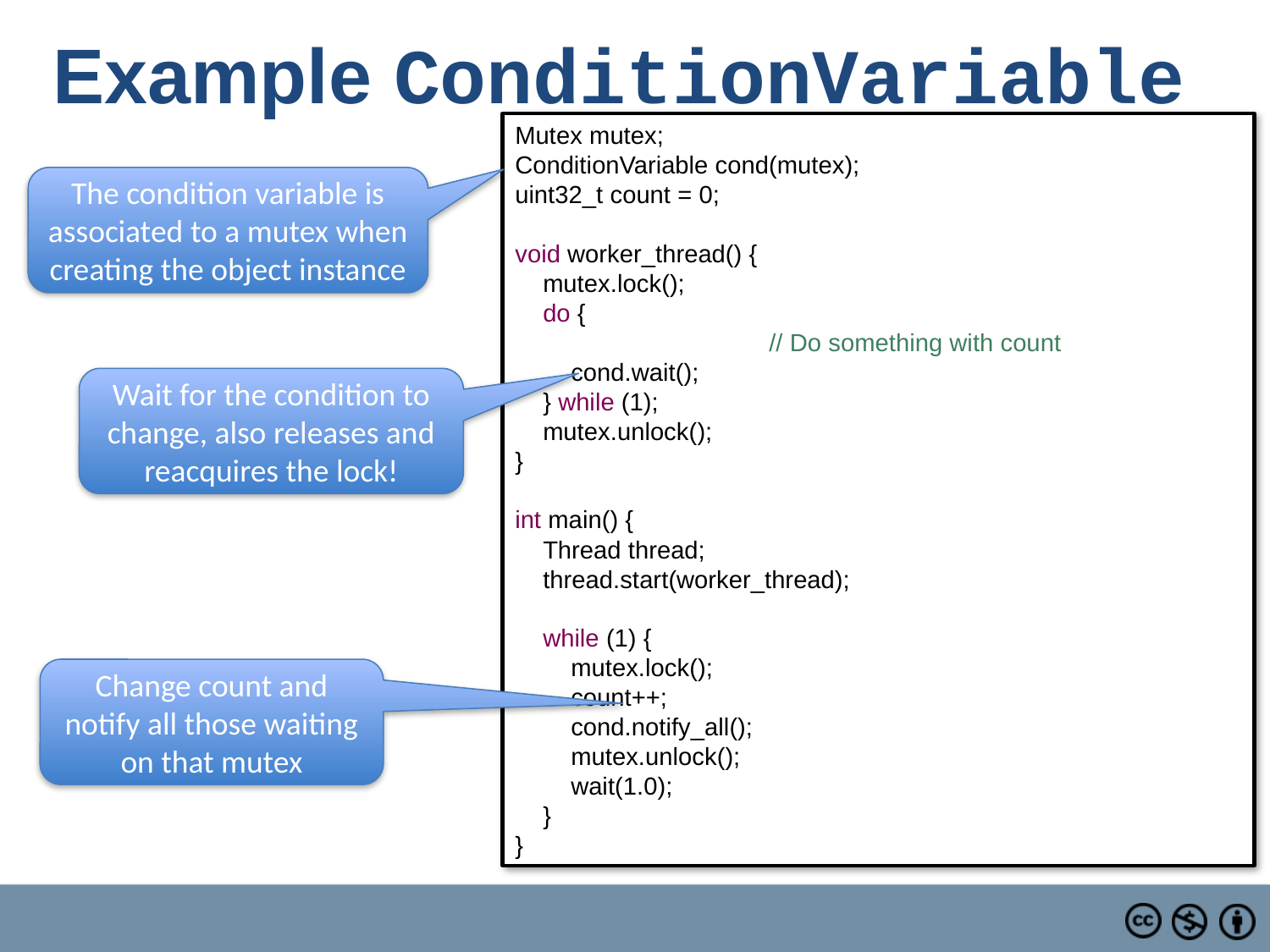

# Example ConditionVariable
Mutex mutex;
ConditionVariable cond(mutex);
uint32_t count = 0;

void worker_thread() {
    mutex.lock();
    do {
		// Do something with count
        cond.wait();
    } while (1);
    mutex.unlock();
}

int main() {
    Thread thread;
    thread.start(worker_thread);

    while (1) {
        mutex.lock();
        count++;
        cond.notify_all();
        mutex.unlock();
        wait(1.0);
    }
}
The condition variable is associated to a mutex when creating the object instance
Wait for the condition to change, also releases and reacquires the lock!
Change count and notify all those waiting on that mutex